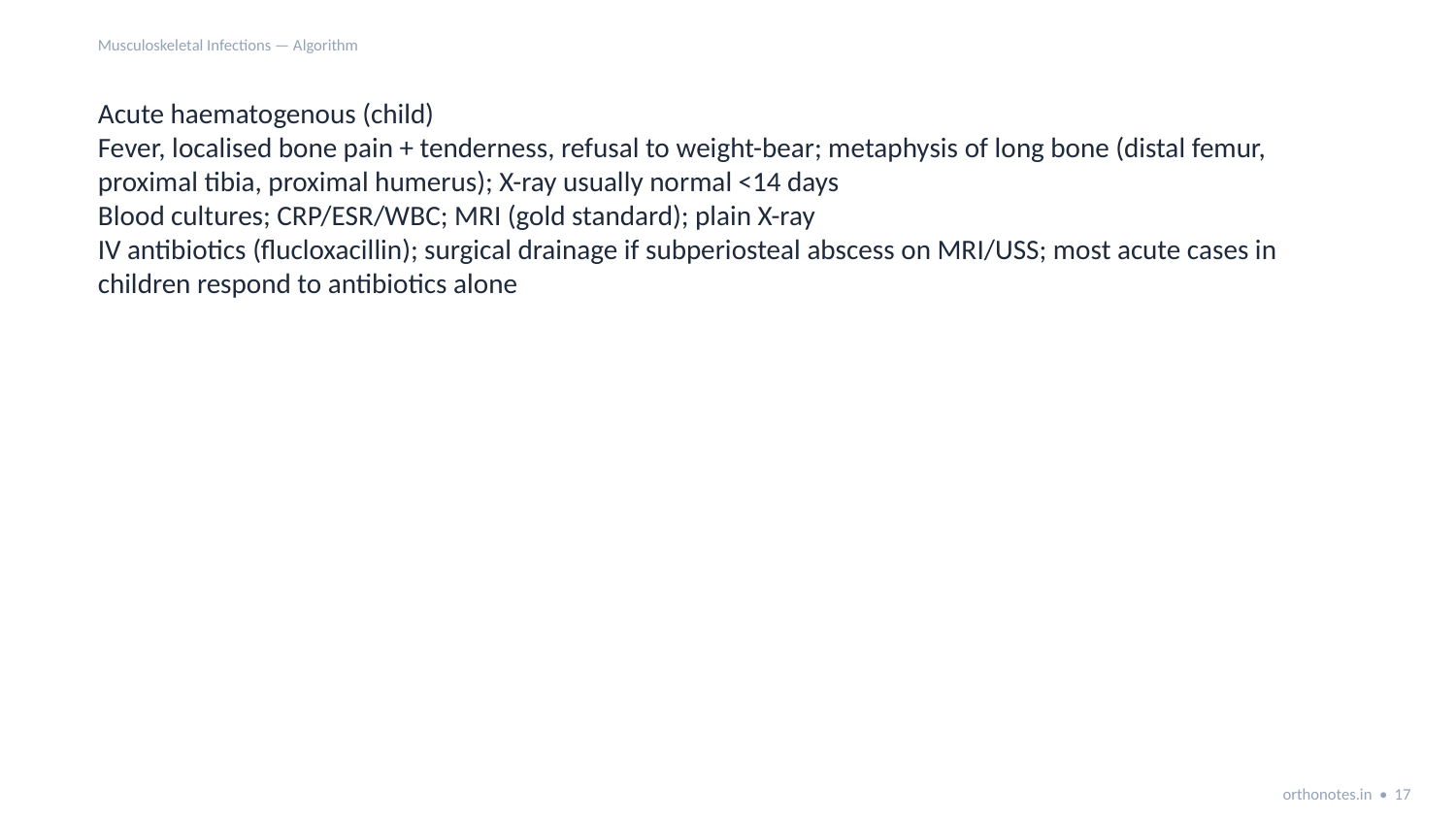

Musculoskeletal Infections — Algorithm
Acute haematogenous (child)
Fever, localised bone pain + tenderness, refusal to weight-bear; metaphysis of long bone (distal femur, proximal tibia, proximal humerus); X-ray usually normal <14 days
Blood cultures; CRP/ESR/WBC; MRI (gold standard); plain X-ray
IV antibiotics (flucloxacillin); surgical drainage if subperiosteal abscess on MRI/USS; most acute cases in children respond to antibiotics alone
orthonotes.in  •  17